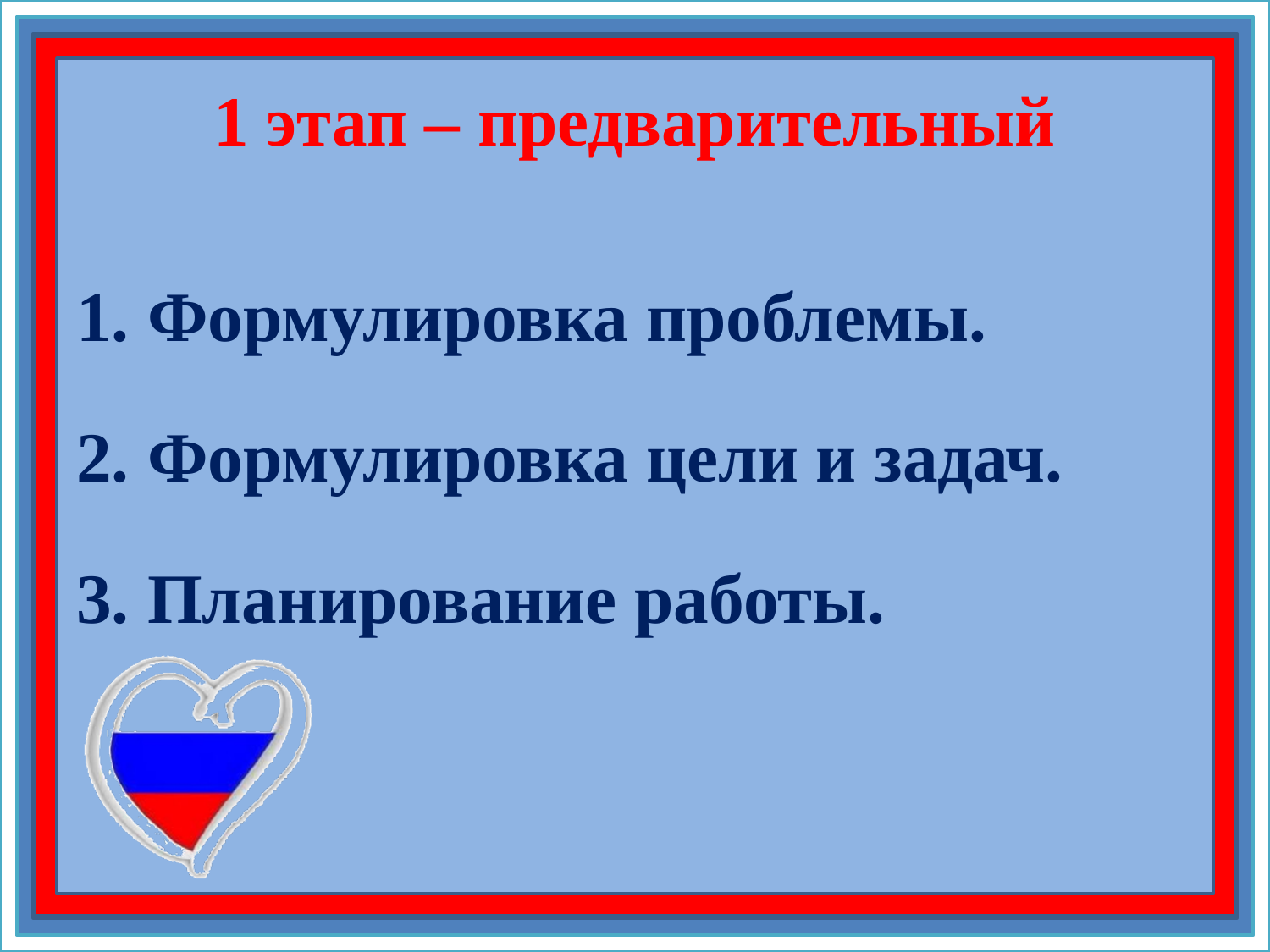

# 1 этап – предварительный
Формулировка проблемы.
Формулировка цели и задач.
Планирование работы.